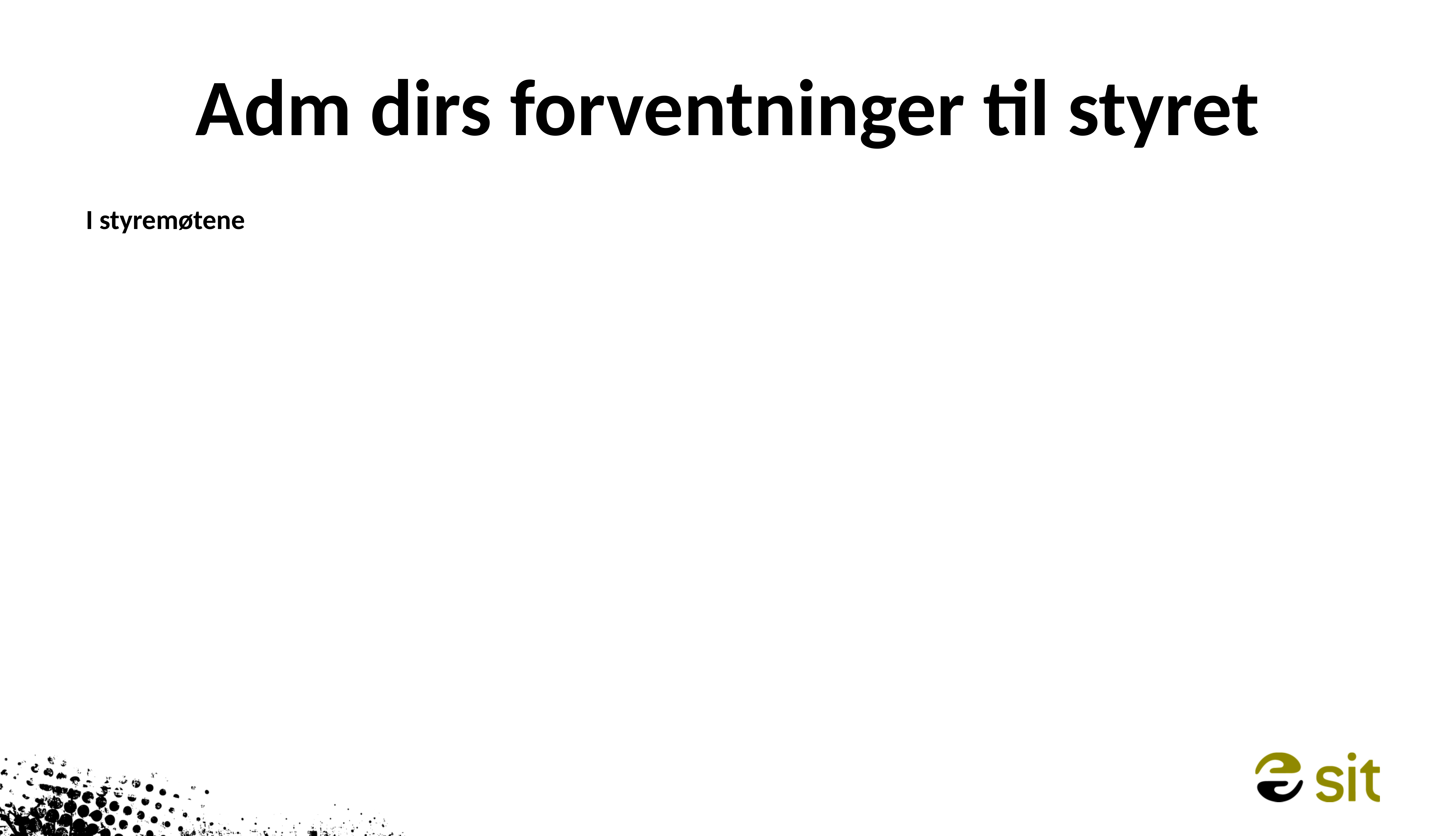

# Adm dirs forventninger til styret
I styremøtene